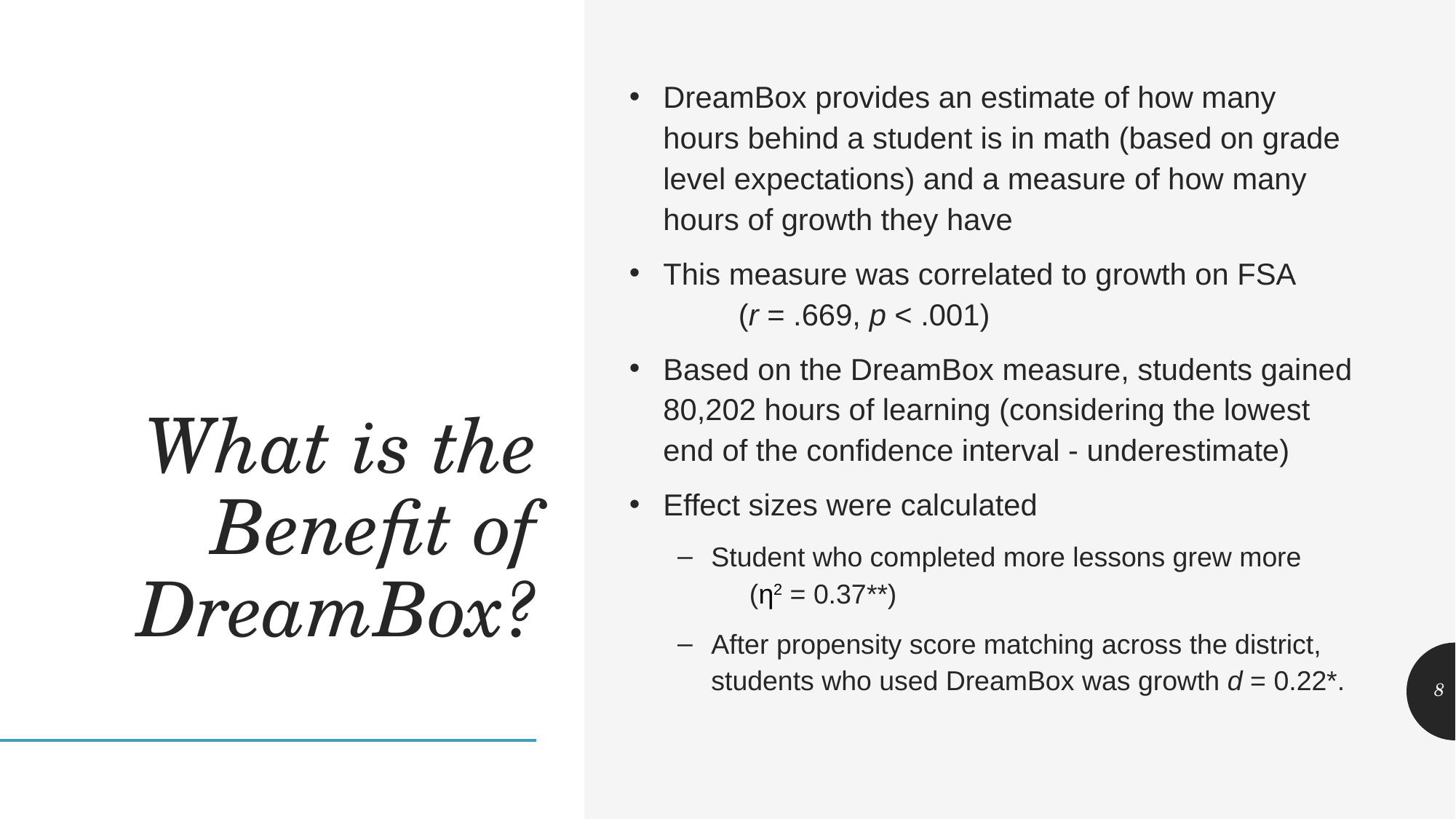

# What is the Benefit of DreamBox?
DreamBox provides an estimate of how many hours behind a student is in math (based on grade level expectations) and a measure of how many hours of growth they have
This measure was correlated to growth on FSA                (r = .669, p < .001)
Based on the DreamBox measure, students gained 80,202 hours of learning (considering the lowest end of the confidence interval - underestimate)
Effect sizes were calculated
Student who completed more lessons grew more            (η2 = 0.37**)
After propensity score matching across the district, students who used DreamBox was growth d = 0.22*.
8